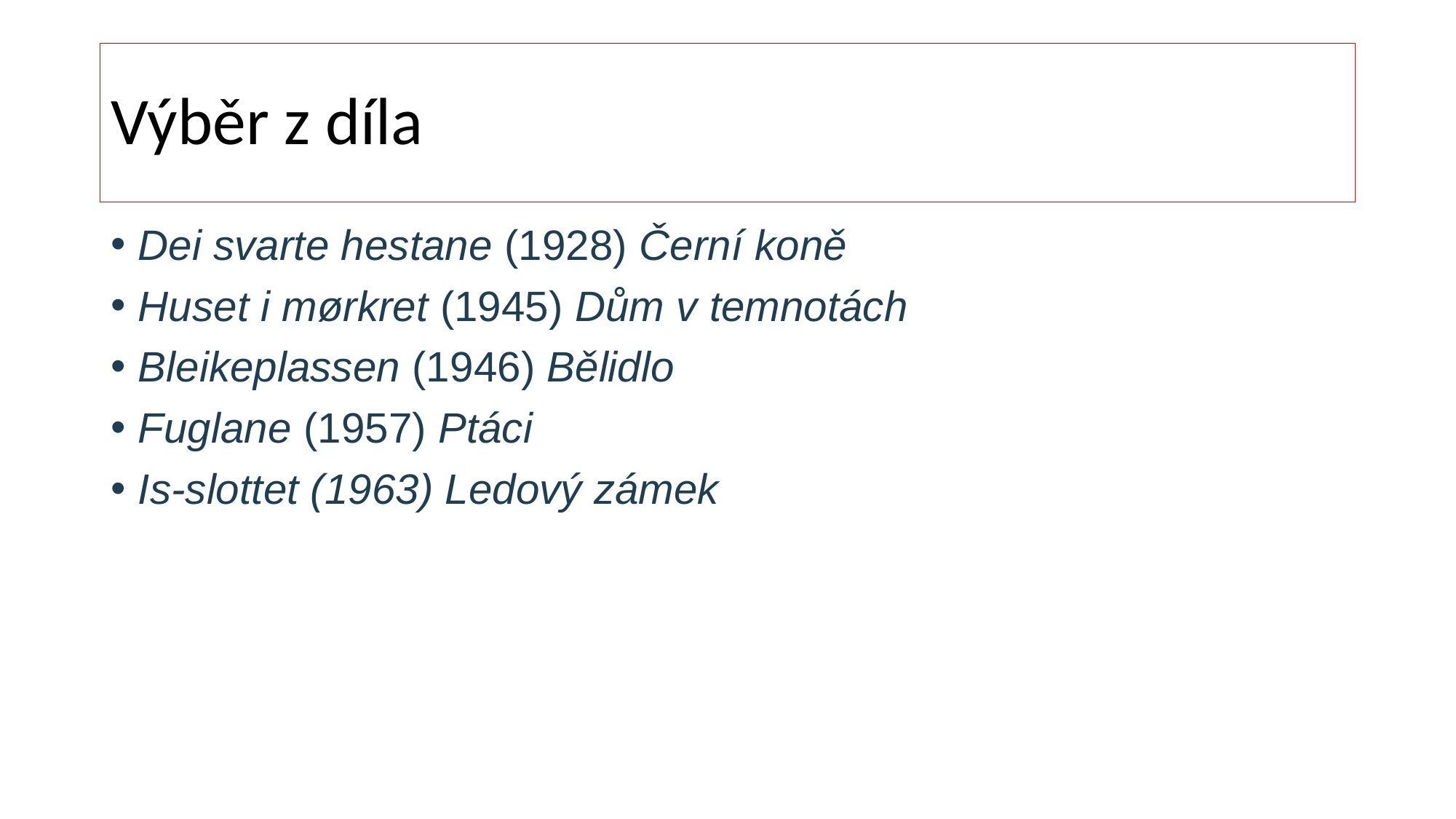

# Výběr z díla
Dei svarte hestane (1928) Černí koně
Huset i mørkret (1945) Dům v temnotách
Bleikeplassen (1946) Bělidlo
Fuglane (1957) Ptáci
Is-slottet (1963) Ledový zámek